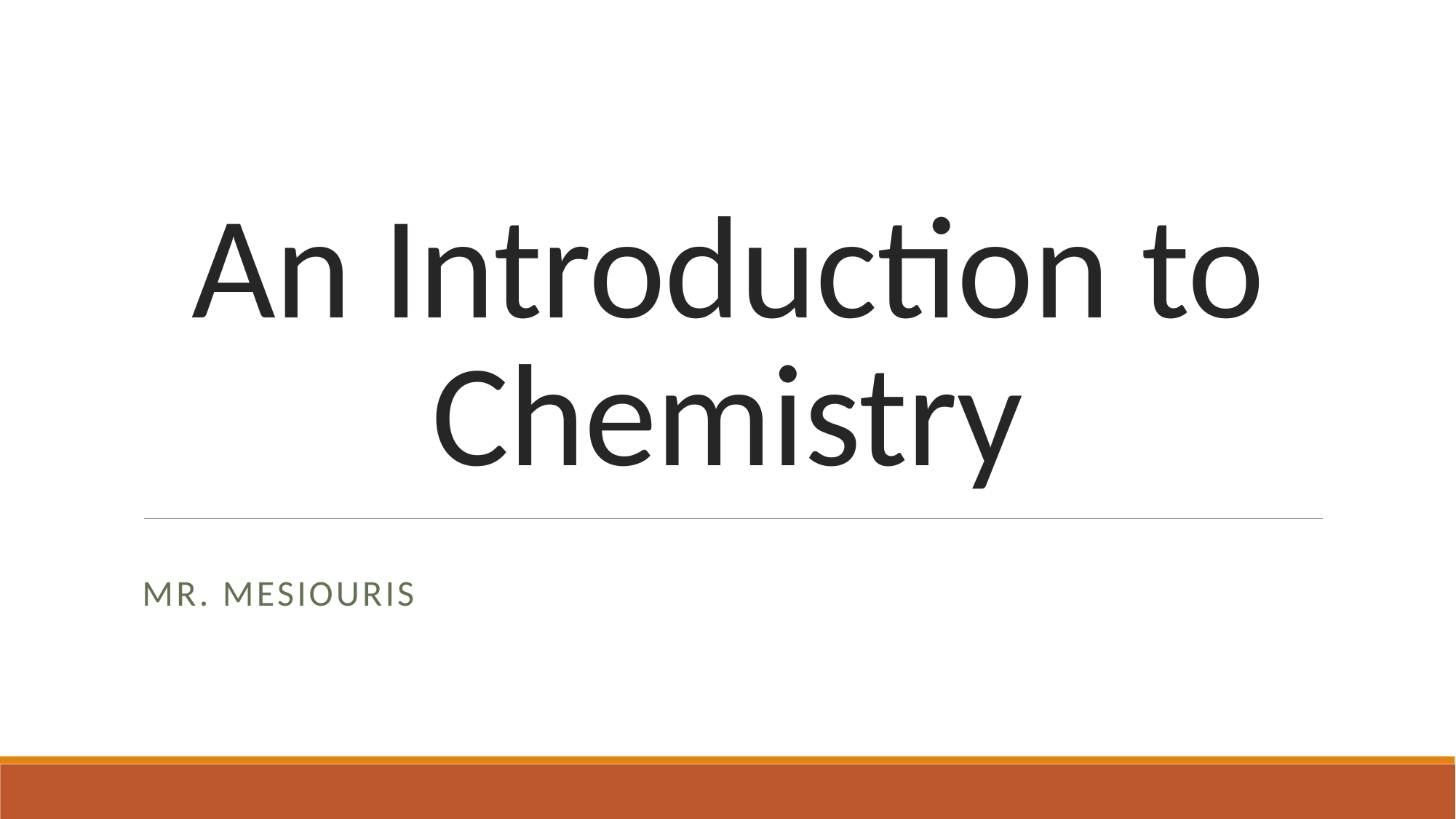

# An Introduction to Chemistry
Mr. Mesiouris